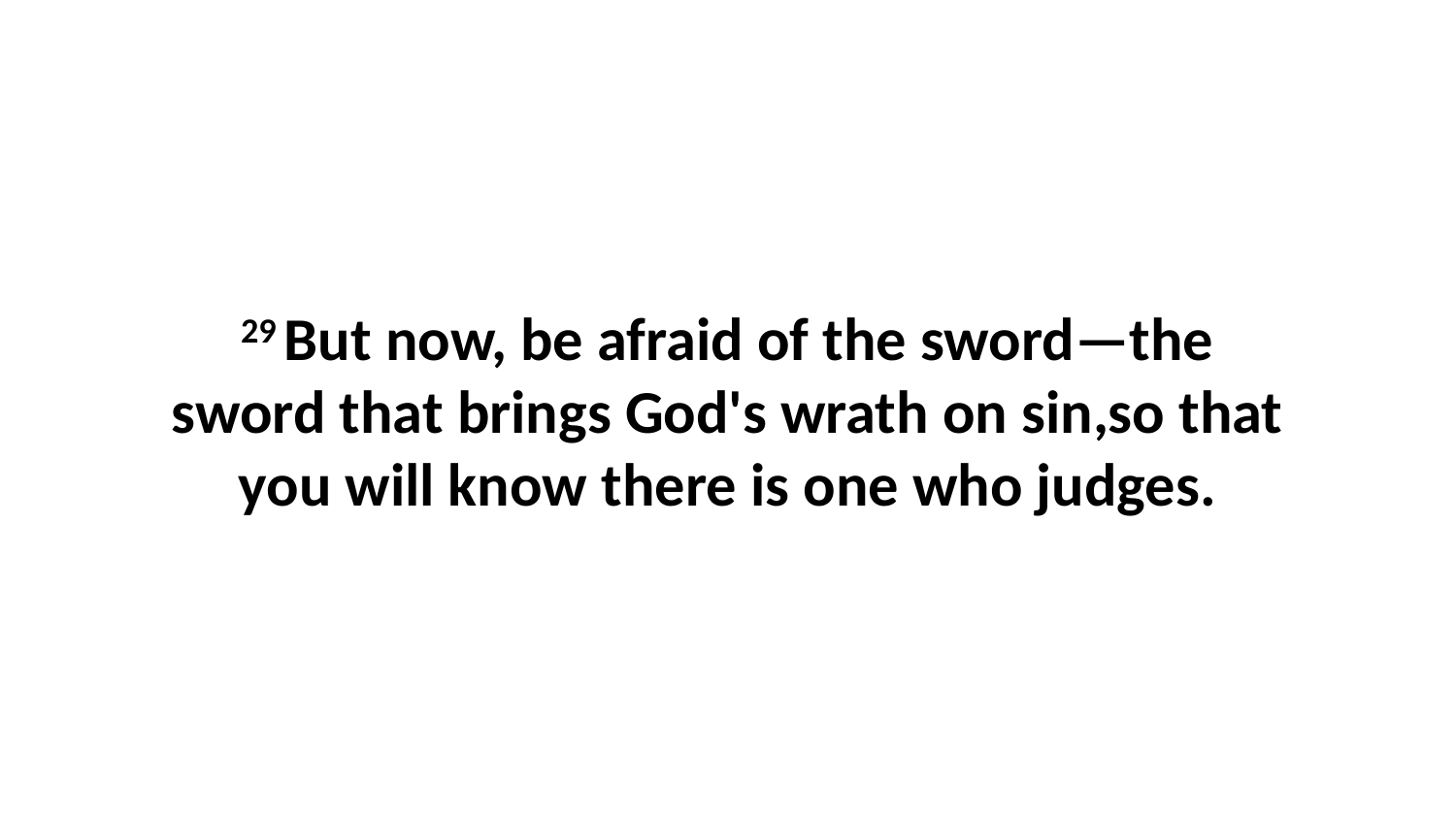

29 But now, be afraid of the sword—the sword that brings God's wrath on sin,so that you will know there is one who judges.